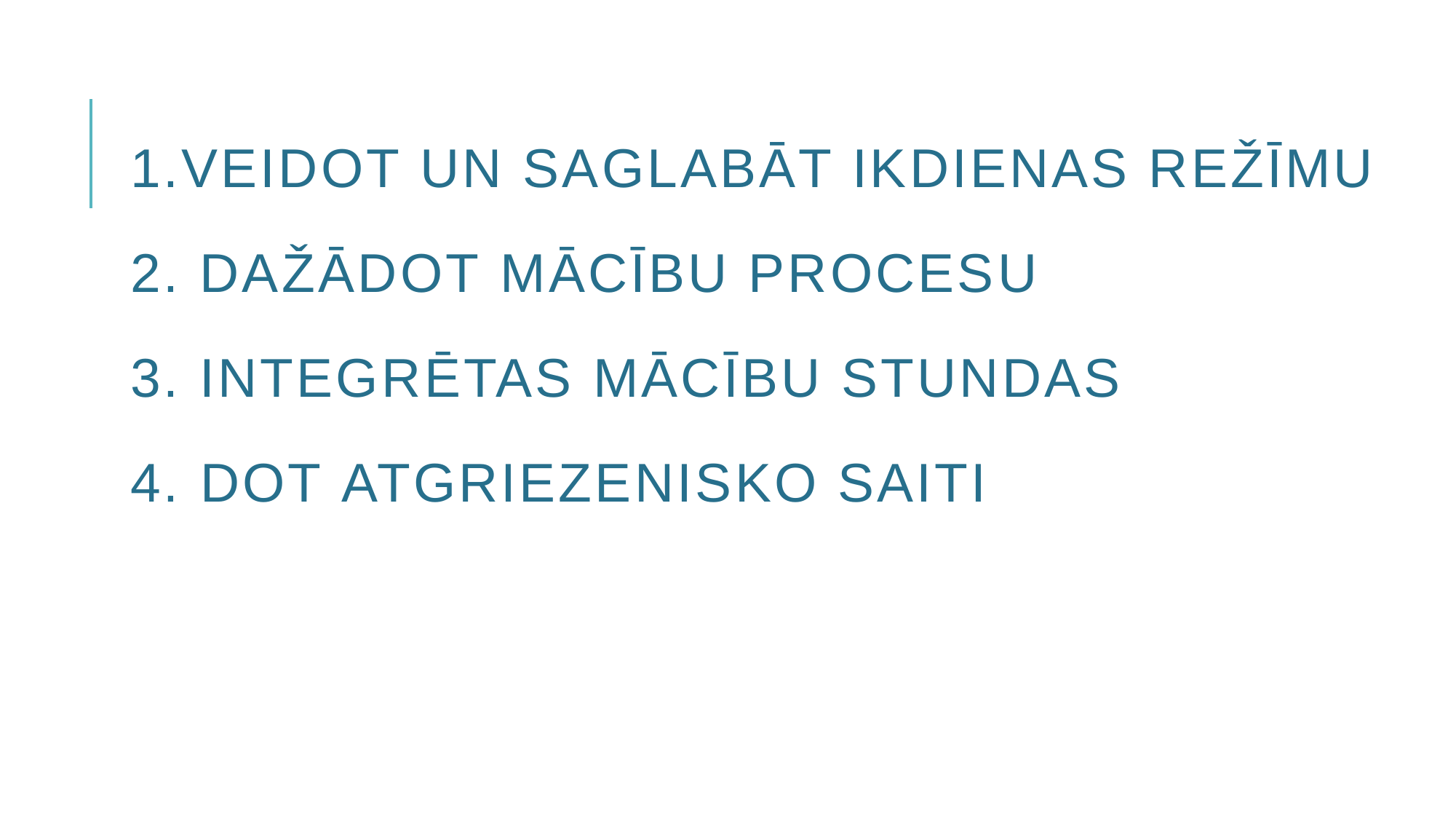

1.Veidot un saglabāt ikdienas režīmu
2. Dažādot mācību procesu
3. Integrētas mācību stundas
4. dot AtgriezeNISko saiti